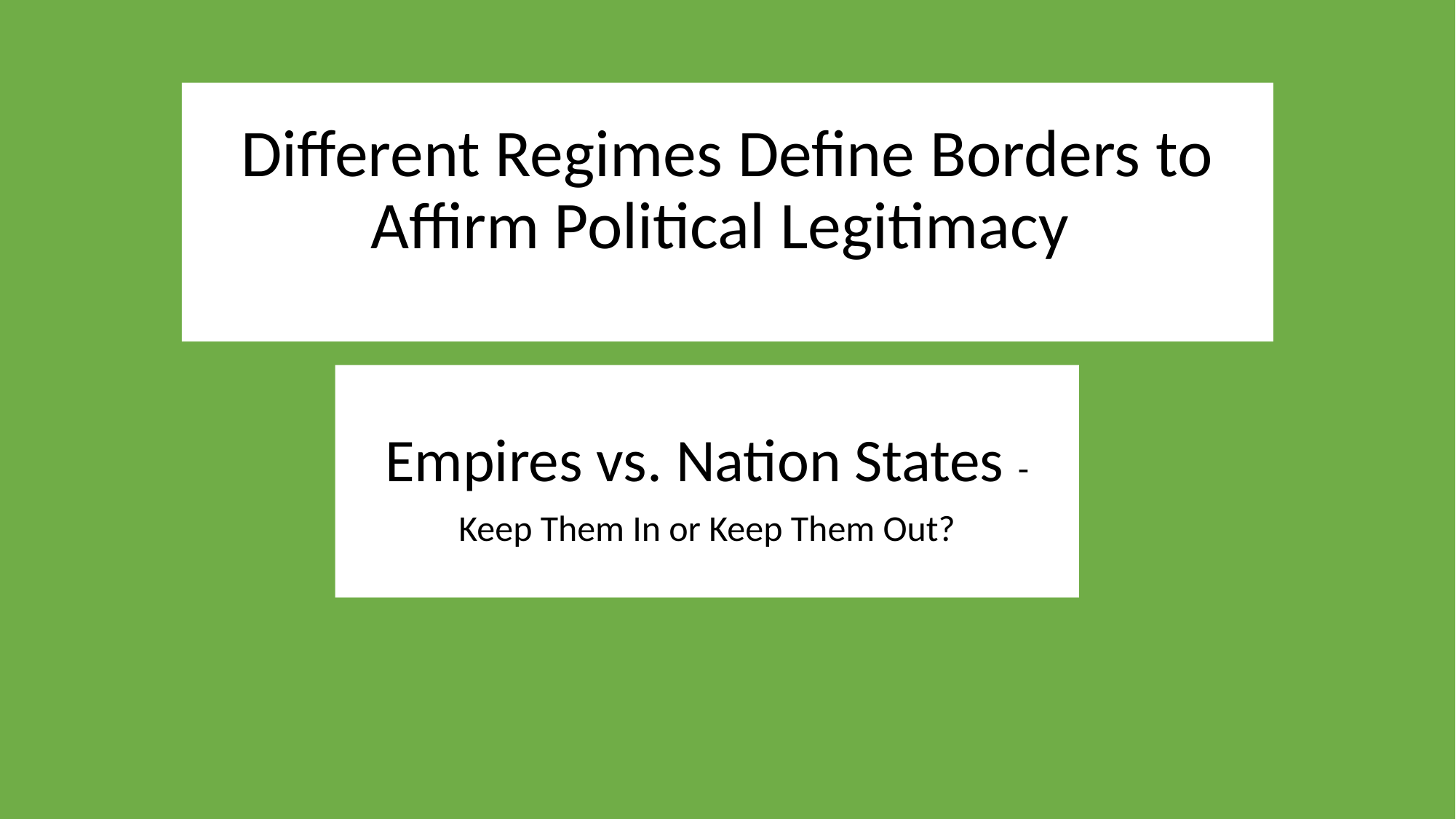

# Different Regimes Define Borders to Affirm Political Legitimacy

Empires vs. Nation States -
Keep Them In or Keep Them Out?